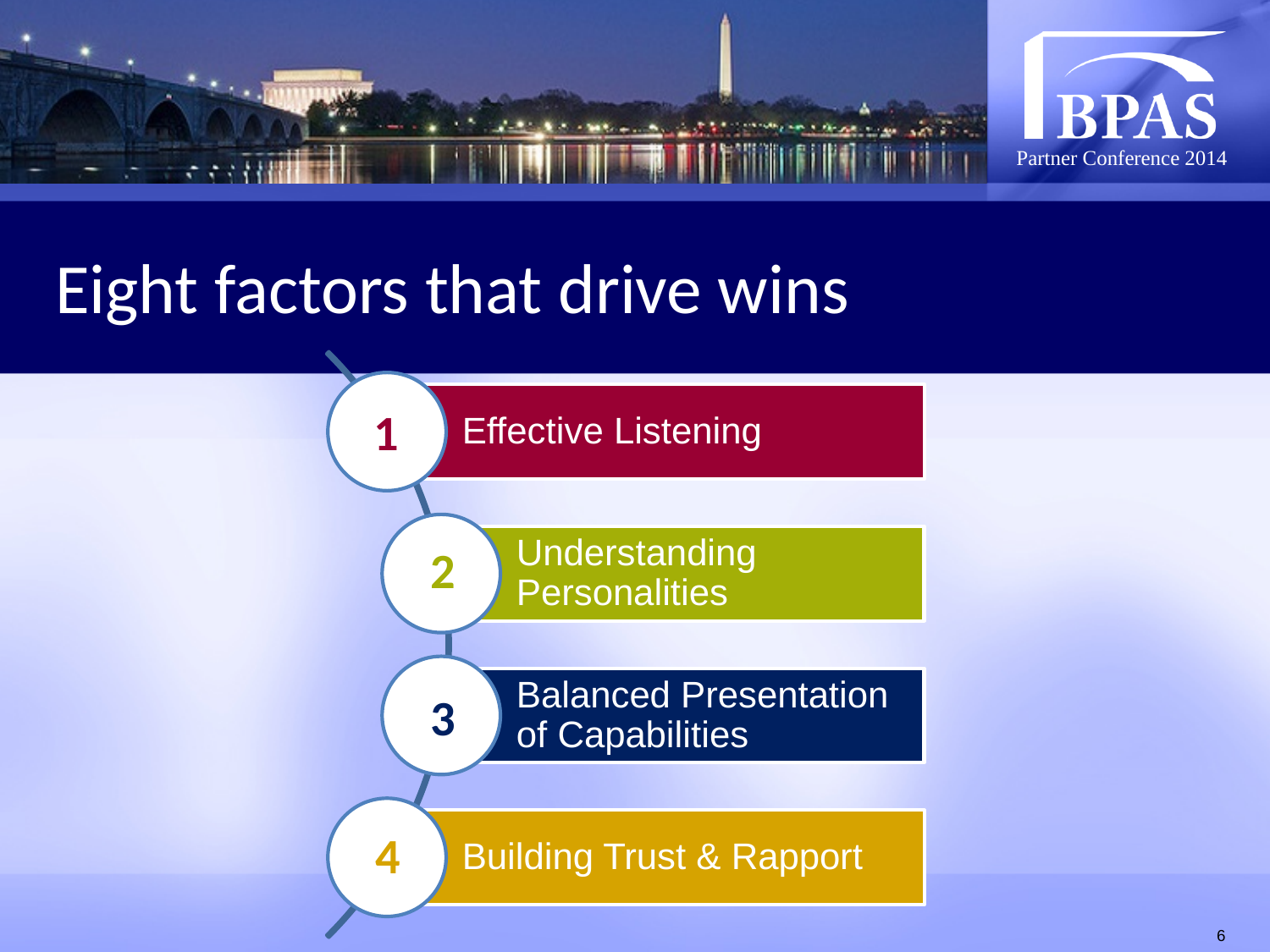

# Eight factors that drive wins
Effective Listening
Understanding Personalities
Balanced Presentation  of Capabilities
Building Trust & Rapport
1
2
3
4
6